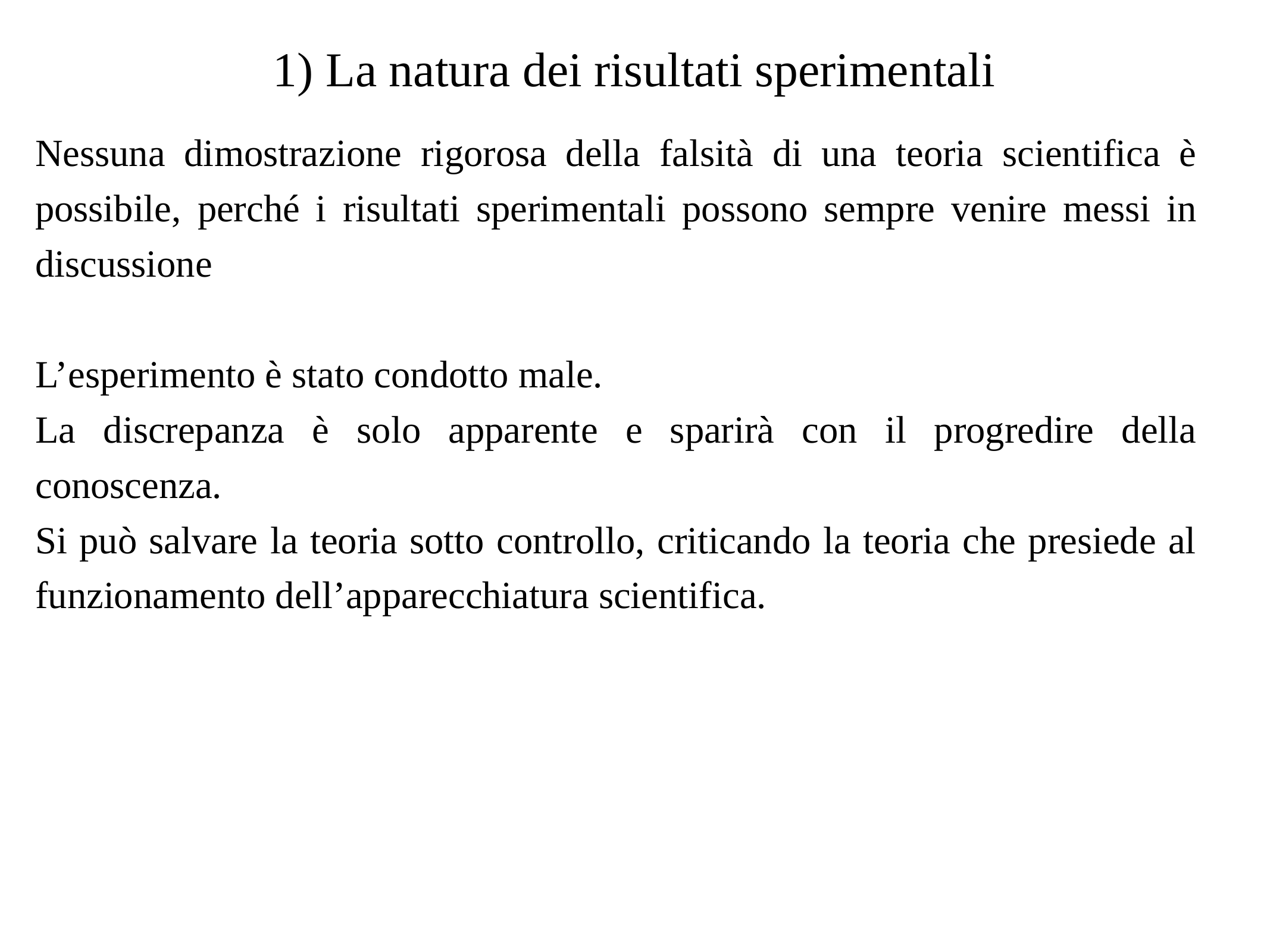

# 1) La natura dei risultati sperimentali
Nessuna dimostrazione rigorosa della falsità di una teoria scientifica è possibile, perché i risultati sperimentali possono sempre venire messi in discussione

L’esperimento è stato condotto male.
La discrepanza è solo apparente e sparirà con il progredire della conoscenza.
Si può salvare la teoria sotto controllo, criticando la teoria che presiede al funzionamento dell’apparecchiatura scientifica.